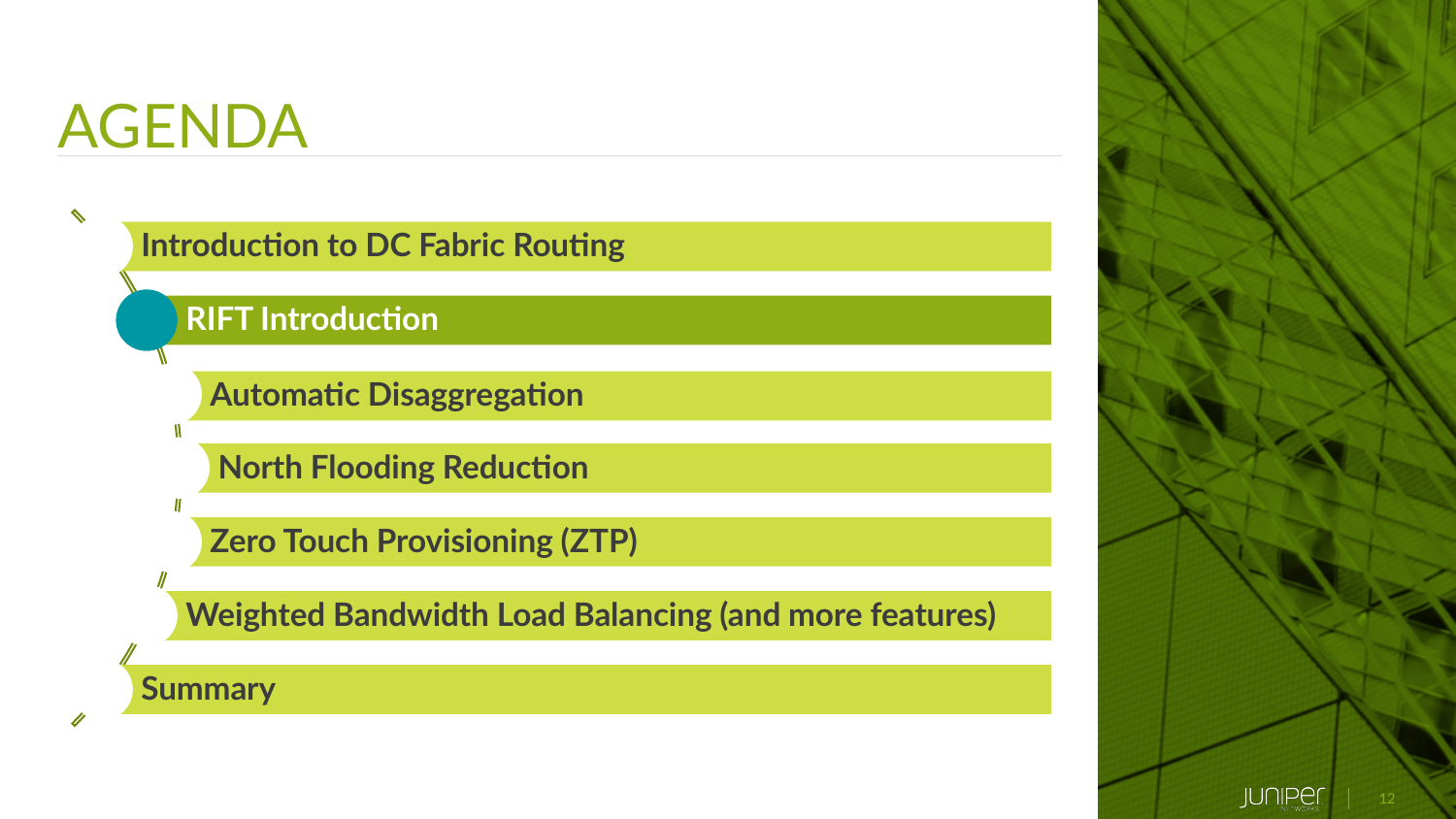

Introduction to DC Fabric Routing
RIFT Introduction
Automatic Disaggregation
North Flooding Reduction
Zero Touch Provisioning (ZTP)
Weighted Bandwidth Load Balancing (and more features)
Summary
12